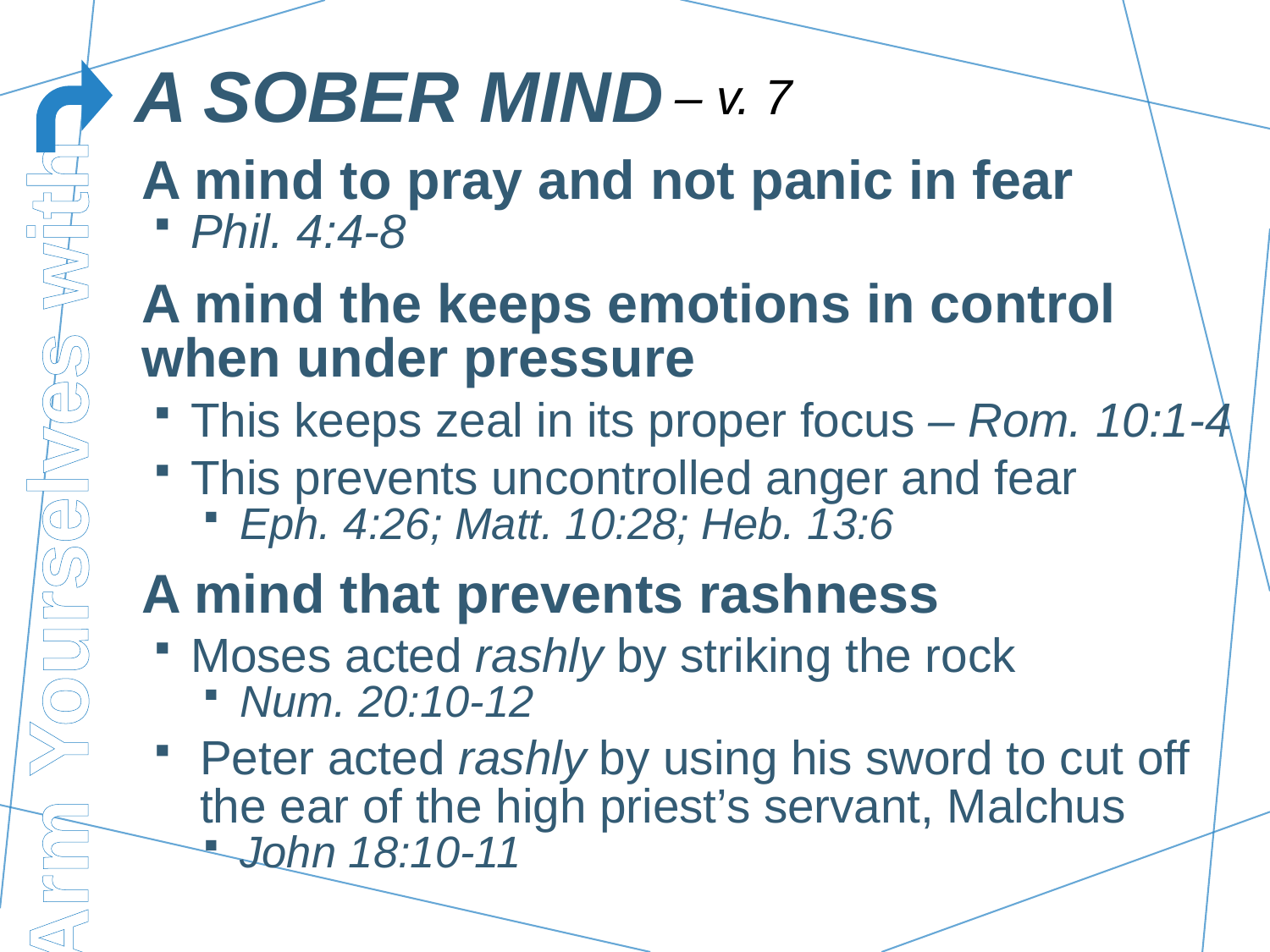

# A sober mind
– v. 7

A mind to pray and not panic in fear
Phil. 4:4-8
A mind the keeps emotions in control when under pressure
This keeps zeal in its proper focus – Rom. 10:1-4
This prevents uncontrolled anger and fear
Eph. 4:26; Matt. 10:28; Heb. 13:6
A mind that prevents rashness
Moses acted rashly by striking the rock
Num. 20:10-12
Peter acted rashly by using his sword to cut off the ear of the high priest’s servant, Malchus
John 18:10-11
Arm Yourselves with